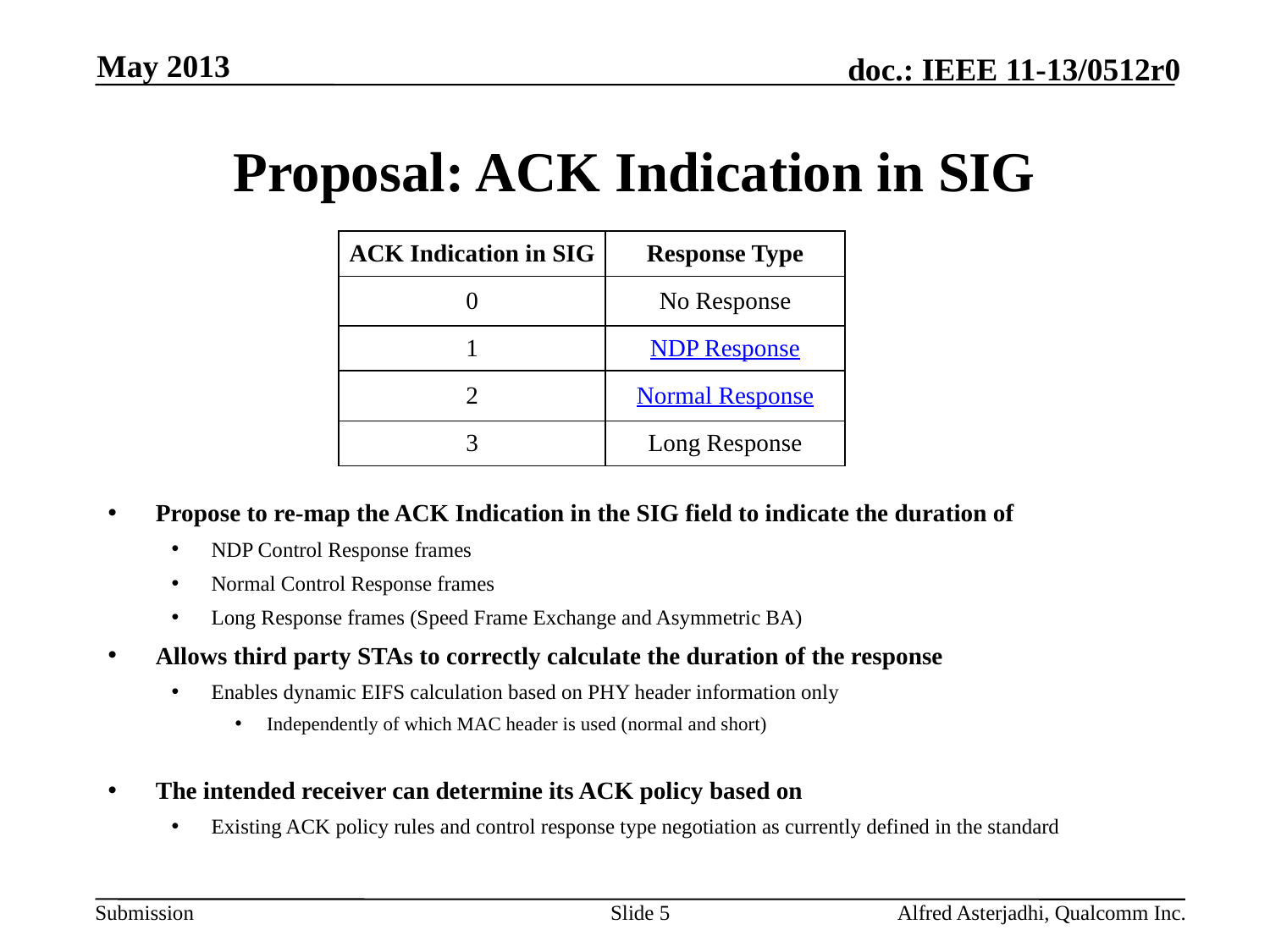

May 2013
# Proposal: ACK Indication in SIG
| ACK Indication in SIG | Response Type |
| --- | --- |
| 0 | No Response |
| 1 | NDP Response |
| 2 | Normal Response |
| 3 | Long Response |
Propose to re-map the ACK Indication in the SIG field to indicate the duration of
NDP Control Response frames
Normal Control Response frames
Long Response frames (Speed Frame Exchange and Asymmetric BA)
Allows third party STAs to correctly calculate the duration of the response
Enables dynamic EIFS calculation based on PHY header information only
Independently of which MAC header is used (normal and short)

The intended receiver can determine its ACK policy based on
Existing ACK policy rules and control response type negotiation as currently defined in the standard
Slide 5
Alfred Asterjadhi, Qualcomm Inc.